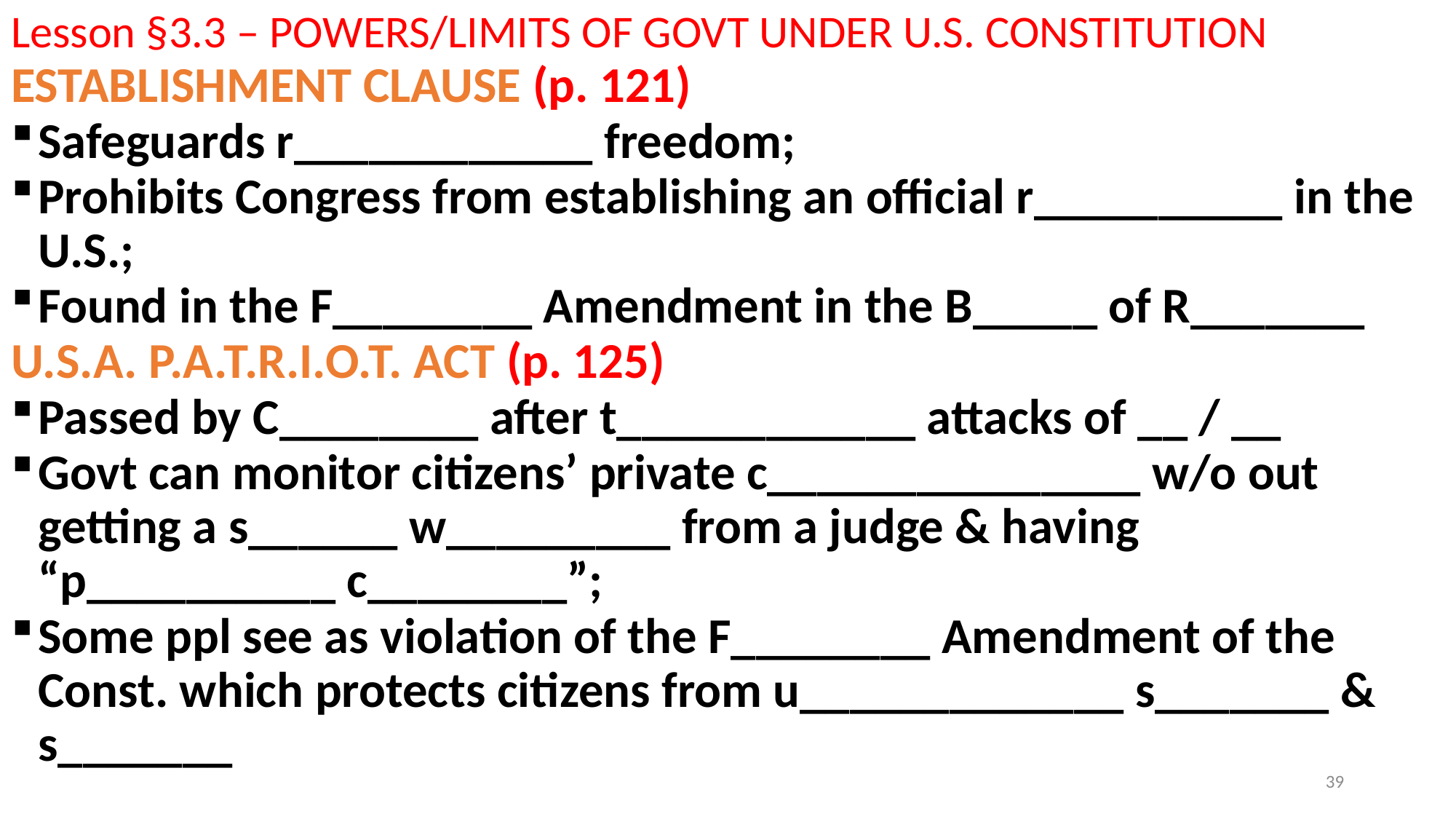

# Lesson §3.3 – POWERS/LIMITS OF GOVT UNDER U.S. CONSTITUTION
ESTABLISHMENT CLAUSE (p. 121)
Safeguards r____________ freedom;
Prohibits Congress from establishing an official r__________ in the U.S.;
Found in the F________ Amendment in the B_____ of R_______
U.S.A. P.A.T.R.I.O.T. ACT (p. 125)
Passed by C________ after t____________ attacks of __ / __
Govt can monitor citizens’ private c_______________ w/o out getting a s______ w_________ from a judge & having “p__________ c________”;
Some ppl see as violation of the F________ Amendment of the Const. which protects citizens from u_____________ s_______ & s_______
39